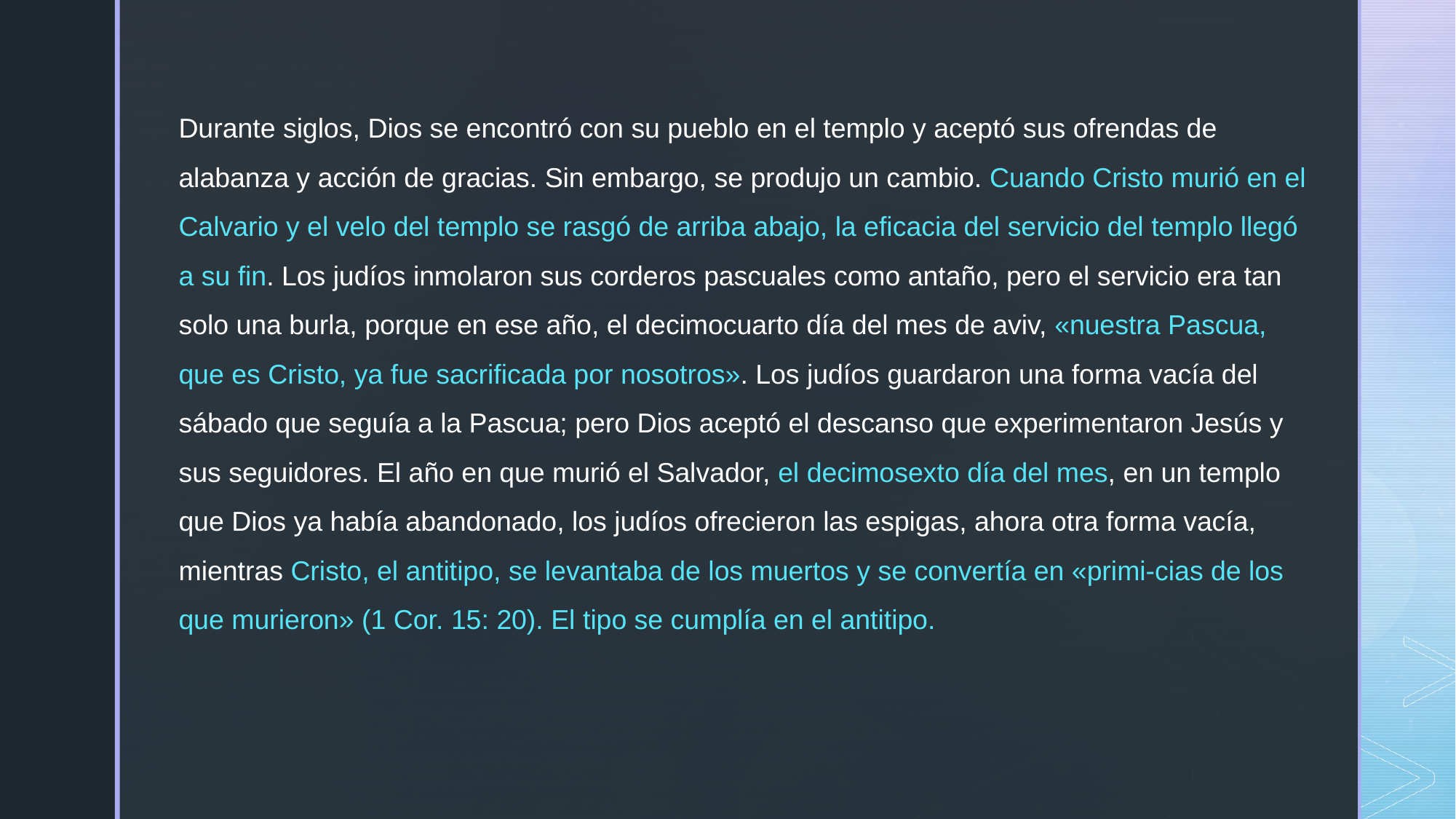

Durante siglos, Dios se encontró con su pueblo en el templo y aceptó sus ofrendas de alabanza y acción de gracias. Sin embargo, se produjo un cambio. Cuando Cristo murió en el Calvario y el velo del templo se rasgó de arriba abajo, la eficacia del servicio del templo llegó a su fin. Los judíos inmolaron sus corderos pascuales como antaño, pero el servicio era tan solo una burla, porque en ese año, el decimocuarto día del mes de aviv, «nuestra Pascua, que es Cristo, ya fue sacrificada por nosotros». Los judíos guardaron una forma vacía del sábado que seguía a la Pascua; pero Dios aceptó el descanso que experimentaron Jesús y sus seguidores. El año en que murió el Salvador, el decimosexto día del mes, en un templo que Dios ya había abandonado, los judíos ofrecieron las espigas, ahora otra forma vacía, mientras Cristo, el antitipo, se levantaba de los muertos y se convertía en «primi-cias de los que murieron» (1 Cor. 15: 20). El tipo se cumplía en el antitipo.